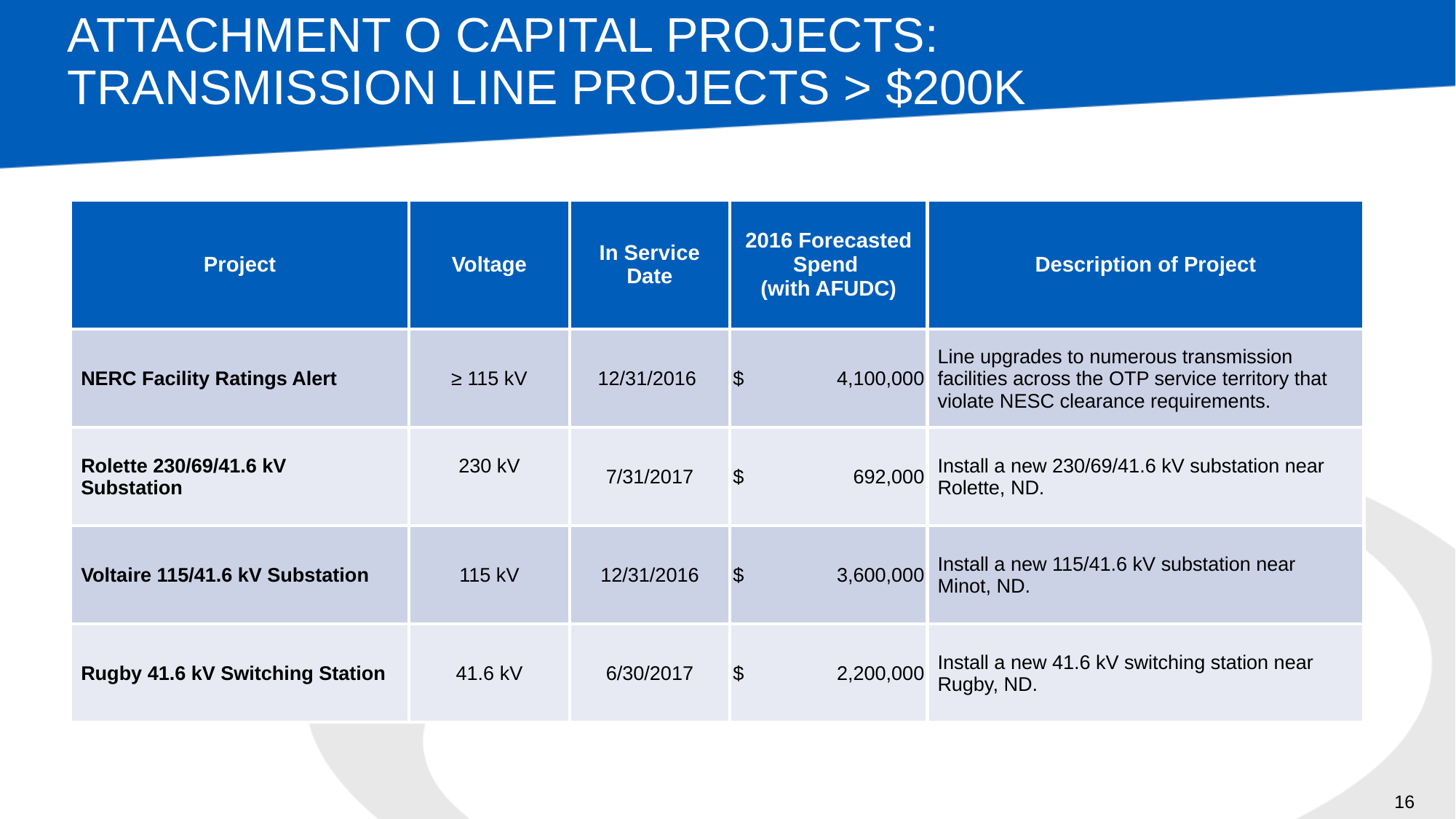

# ATTACHMENT O CAPITAL PROJECTS: TRANSMISSION LINE PROJECTS > $200K
| Project | Voltage | In Service Date | 2016 Forecasted Spend (with AFUDC) | Description of Project |
| --- | --- | --- | --- | --- |
| NERC Facility Ratings Alert | ≥ 115 kV | 12/31/2016 | $ 4,100,000 | Line upgrades to numerous transmission facilities across the OTP service territory that violate NESC clearance requirements. |
| Rolette 230/69/41.6 kV Substation | 230 kV | 7/31/2017 | $ 692,000 | Install a new 230/69/41.6 kV substation near Rolette, ND. |
| Voltaire 115/41.6 kV Substation | 115 kV | 12/31/2016 | $ 3,600,000 | Install a new 115/41.6 kV substation near Minot, ND. |
| Rugby 41.6 kV Switching Station | 41.6 kV | 6/30/2017 | $ 2,200,000 | Install a new 41.6 kV switching station near Rugby, ND. |
16